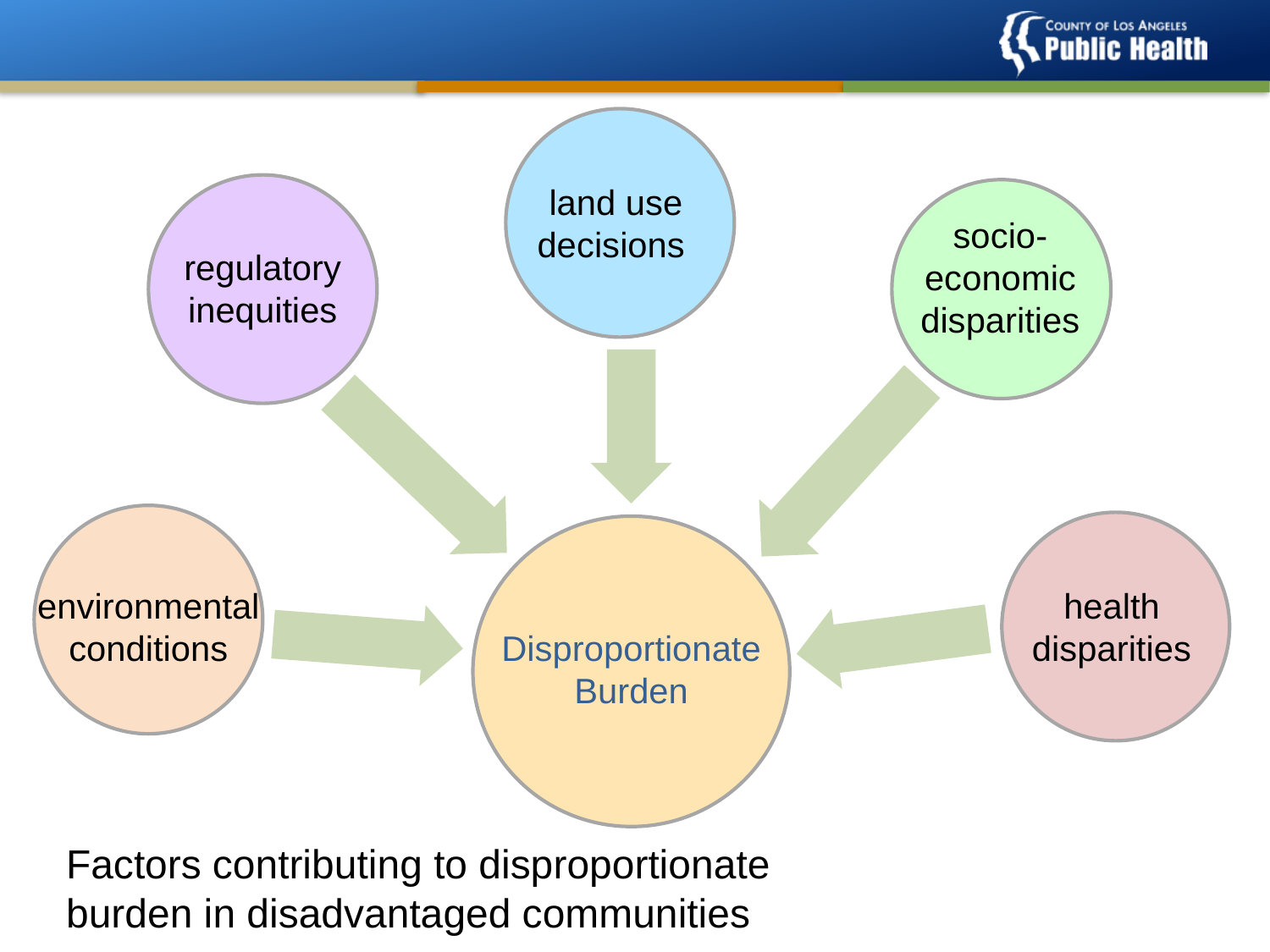

land use decisions

regulatory inequities

socio-
economic disparities

health disparities

Disproportionate
Burden
environmental conditions

Factors contributing to disproportionate burden in disadvantaged communities